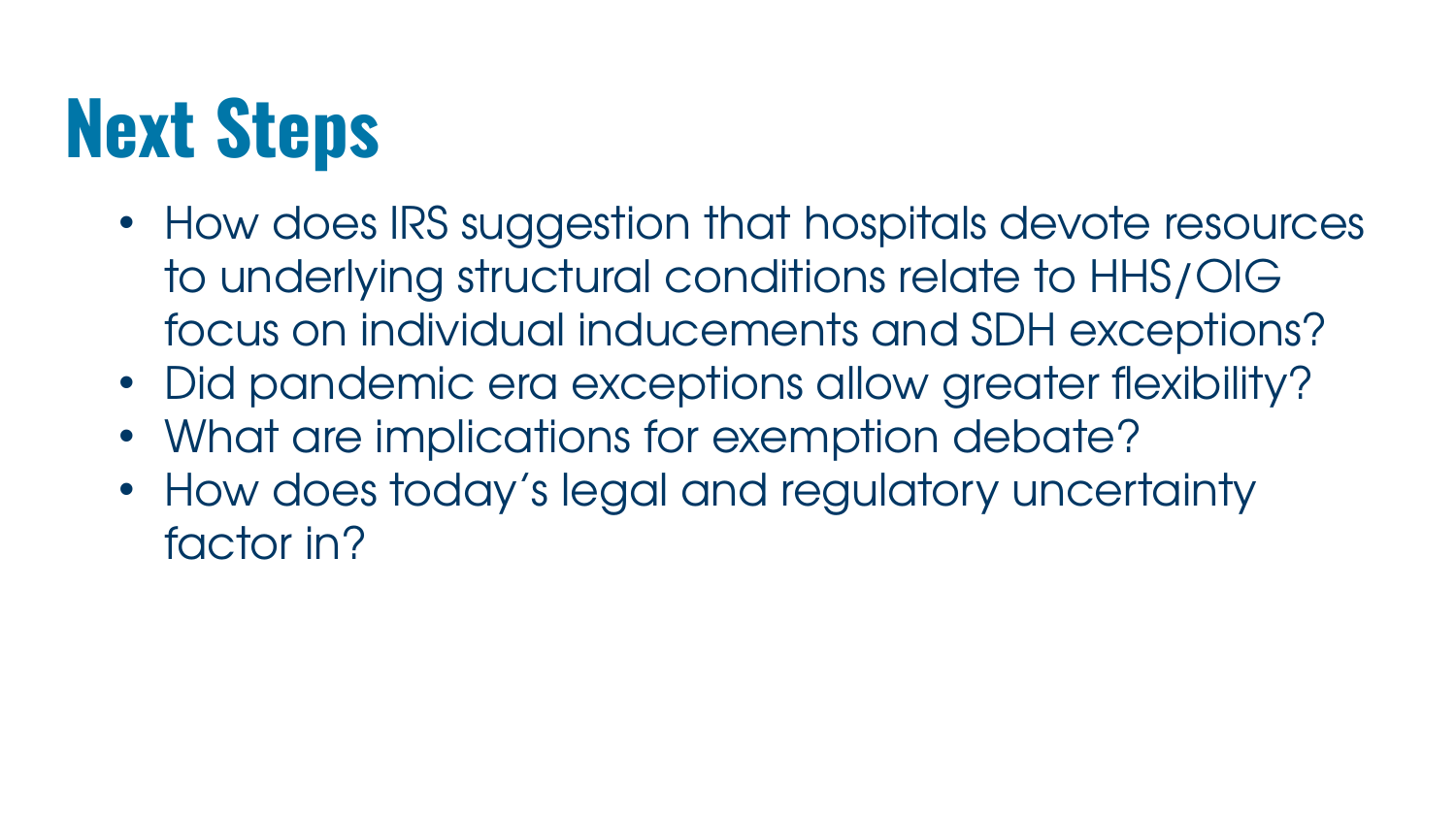

# Next Steps
How does IRS suggestion that hospitals devote resources to underlying structural conditions relate to HHS/OIG focus on individual inducements and SDH exceptions?
Did pandemic era exceptions allow greater flexibility?
What are implications for exemption debate?
How does today’s legal and regulatory uncertainty factor in?